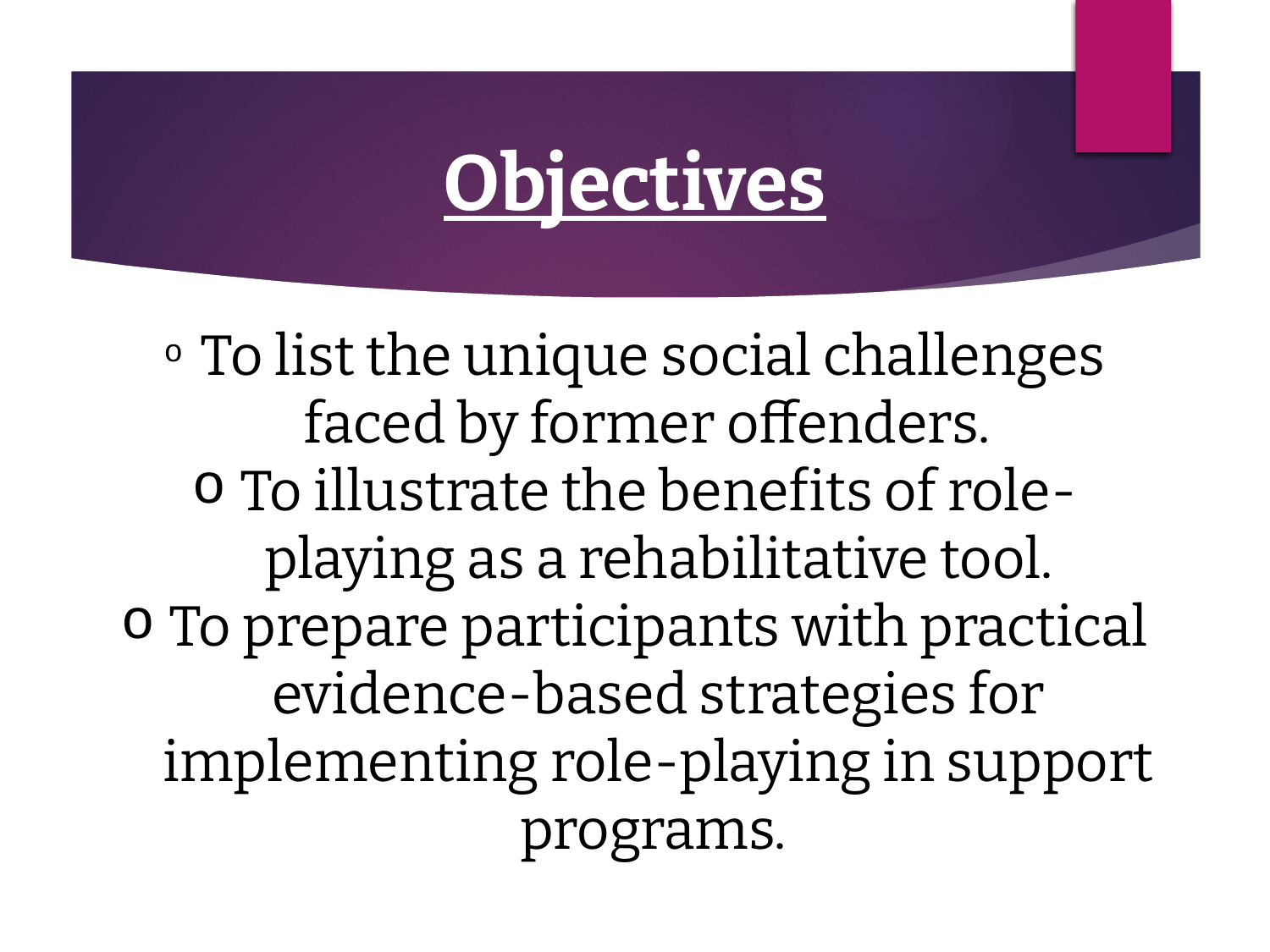

Objectives

  To list the unique social challenges faced by former offenders.
To illustrate the benefits of role-playing as a rehabilitative tool.
To prepare participants with practical evidence-based strategies for implementing role-playing in support programs.